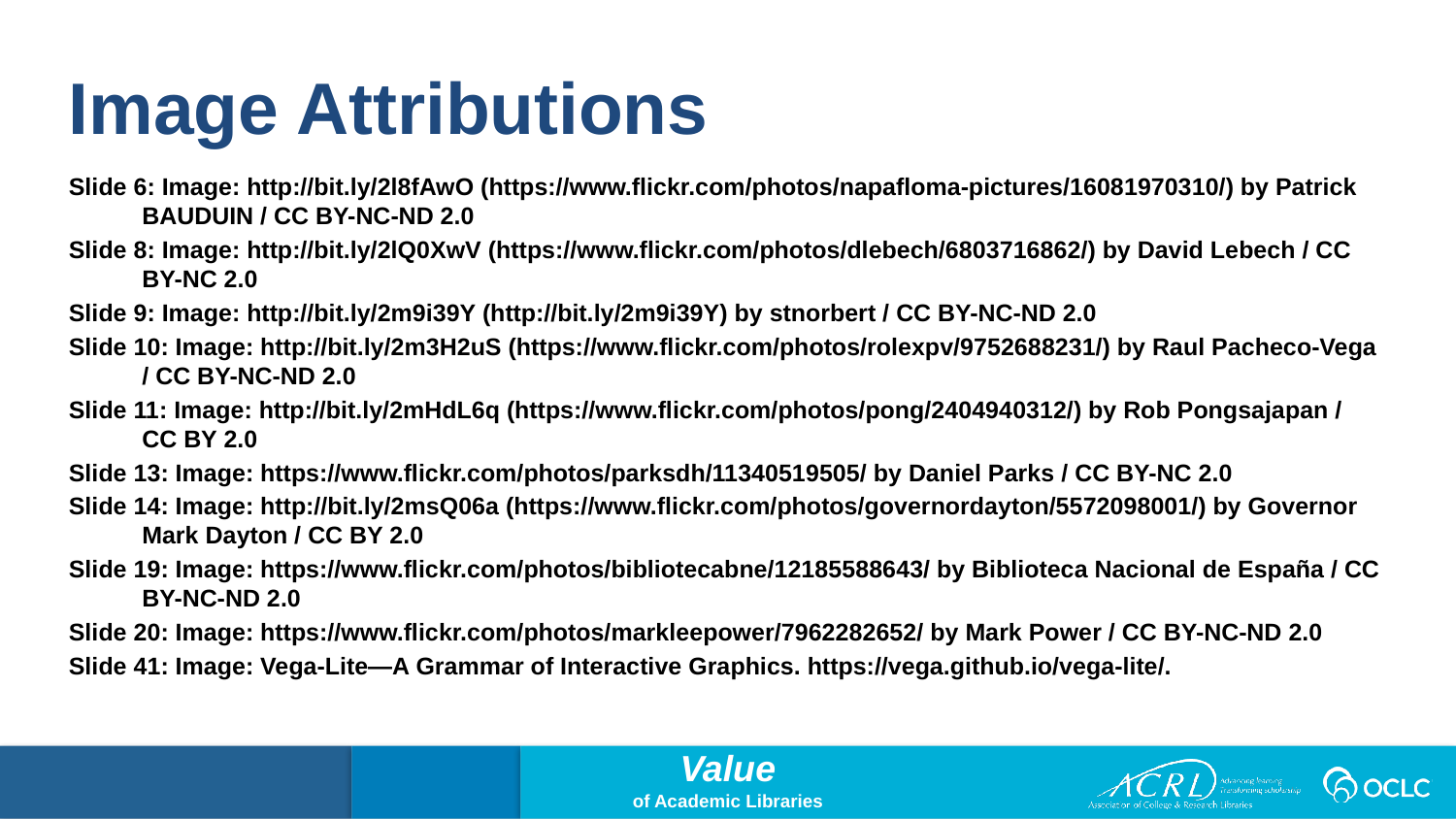

Image Attributions
Slide 6: Image: http://bit.ly/2l8fAwO (https://www.flickr.com/photos/napafloma-pictures/16081970310/) by Patrick BAUDUIN / CC BY-NC-ND 2.0
Slide 8: Image: http://bit.ly/2lQ0XwV (https://www.flickr.com/photos/dlebech/6803716862/) by David Lebech / CC BY-NC 2.0
Slide 9: Image: http://bit.ly/2m9i39Y (http://bit.ly/2m9i39Y) by stnorbert / CC BY-NC-ND 2.0
Slide 10: Image: http://bit.ly/2m3H2uS (https://www.flickr.com/photos/rolexpv/9752688231/) by Raul Pacheco-Vega / CC BY-NC-ND 2.0
Slide 11: Image: http://bit.ly/2mHdL6q (https://www.flickr.com/photos/pong/2404940312/) by Rob Pongsajapan / CC BY 2.0
Slide 13: Image: https://www.flickr.com/photos/parksdh/11340519505/ by Daniel Parks / CC BY-NC 2.0
Slide 14: Image: http://bit.ly/2msQ06a (https://www.flickr.com/photos/governordayton/5572098001/) by Governor Mark Dayton / CC BY 2.0
Slide 19: Image: https://www.flickr.com/photos/bibliotecabne/12185588643/ by Biblioteca Nacional de España / CC BY-NC-ND 2.0
Slide 20: Image: https://www.flickr.com/photos/markleepower/7962282652/ by Mark Power / CC BY-NC-ND 2.0
Slide 41: Image: Vega-Lite—A Grammar of Interactive Graphics. https://vega.github.io/vega-lite/.